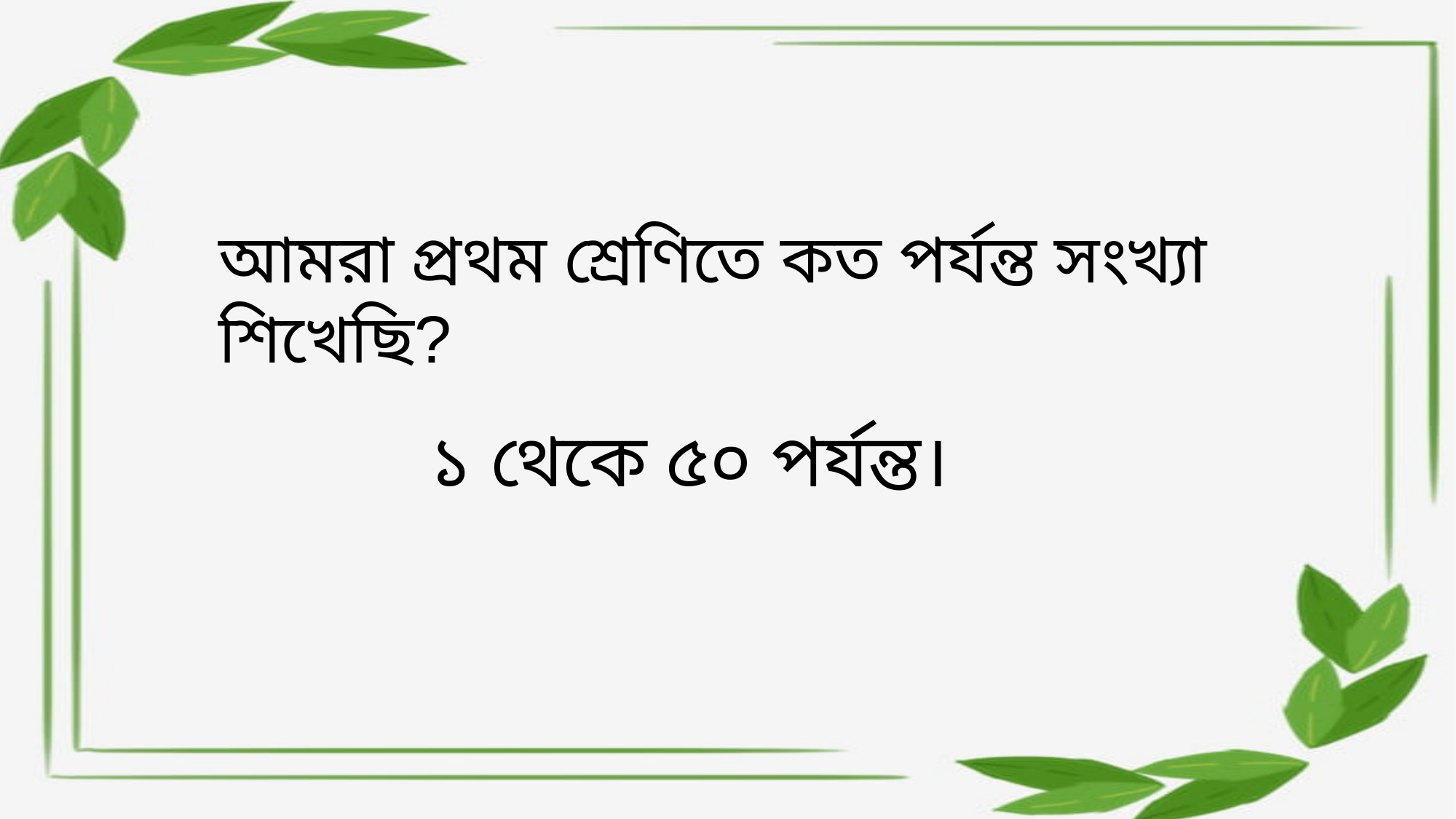

আমরা প্রথম শ্রেণিতে কত পর্যন্ত সংখ্যা শিখেছি?
১ থেকে ৫০ পর্যন্ত।